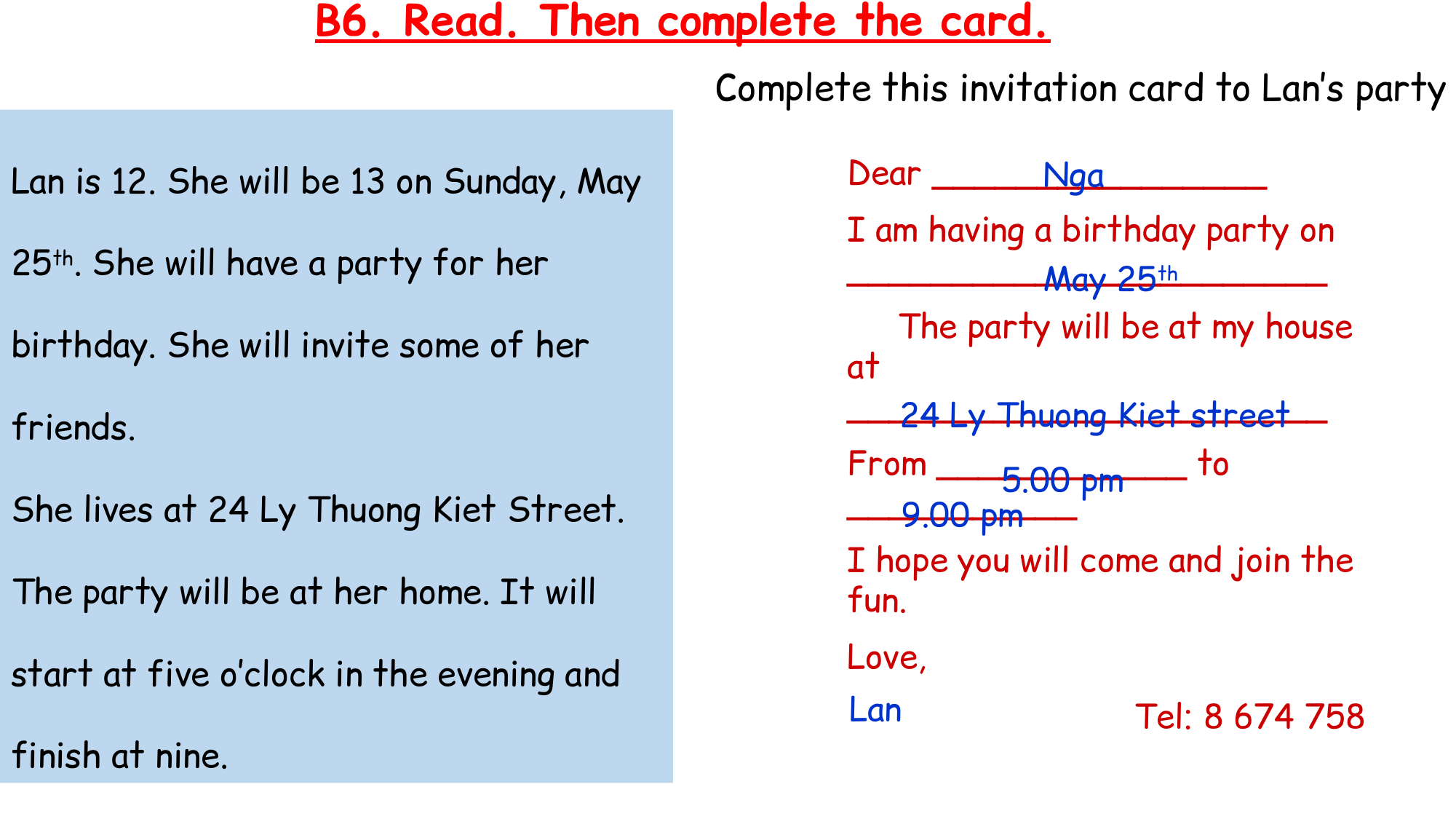

B6. Read. Then complete the card.
Complete this invitation card to Lan’s party
# Lan is 12. She will be 13 on Sunday, May 25th. She will have a party for her birthday. She will invite some of her friends. She lives at 24 Ly Thuong Kiet Street. The party will be at her home. It will start at five o’clock in the evening and finish at nine.

Dear ________________
I am having a birthday party on _______________________
     The party will be at my house at   _______________________
From ____________ to ___________
I hope you will come and join the fun.
Love,
Nga
May 25th

24 Ly Thuong Kiet street
5.00 pm
9.00 pm
Lan
Tel: 8 674 758